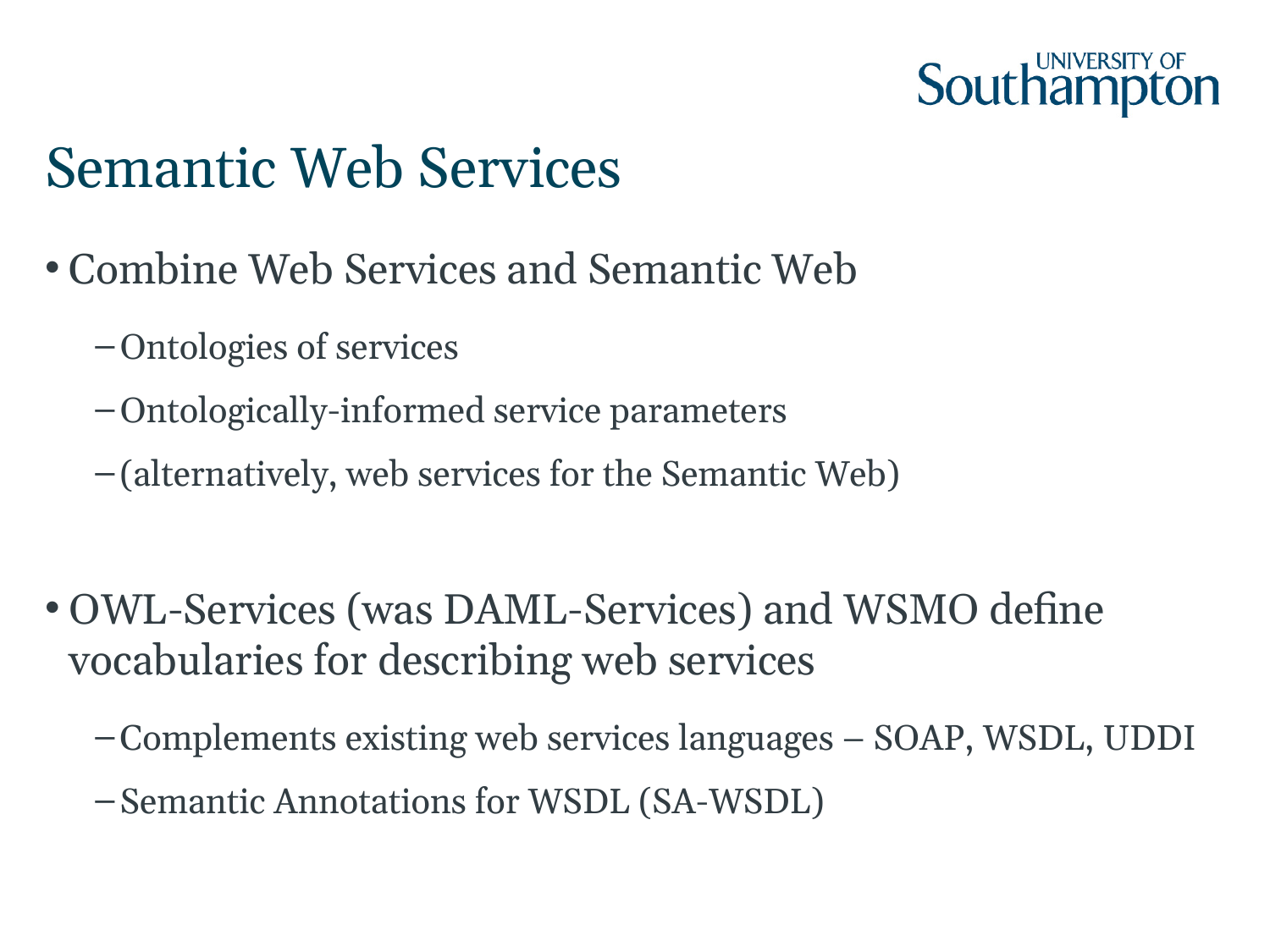

# Semantic Web Services
Combine Web Services and Semantic Web
Ontologies of services
Ontologically-informed service parameters
(alternatively, web services for the Semantic Web)

OWL-Services (was DAML-Services) and WSMO define  vocabularies for describing web services
Complements existing web services languages – SOAP, WSDL, UDDI
Semantic Annotations for WSDL (SA-WSDL)